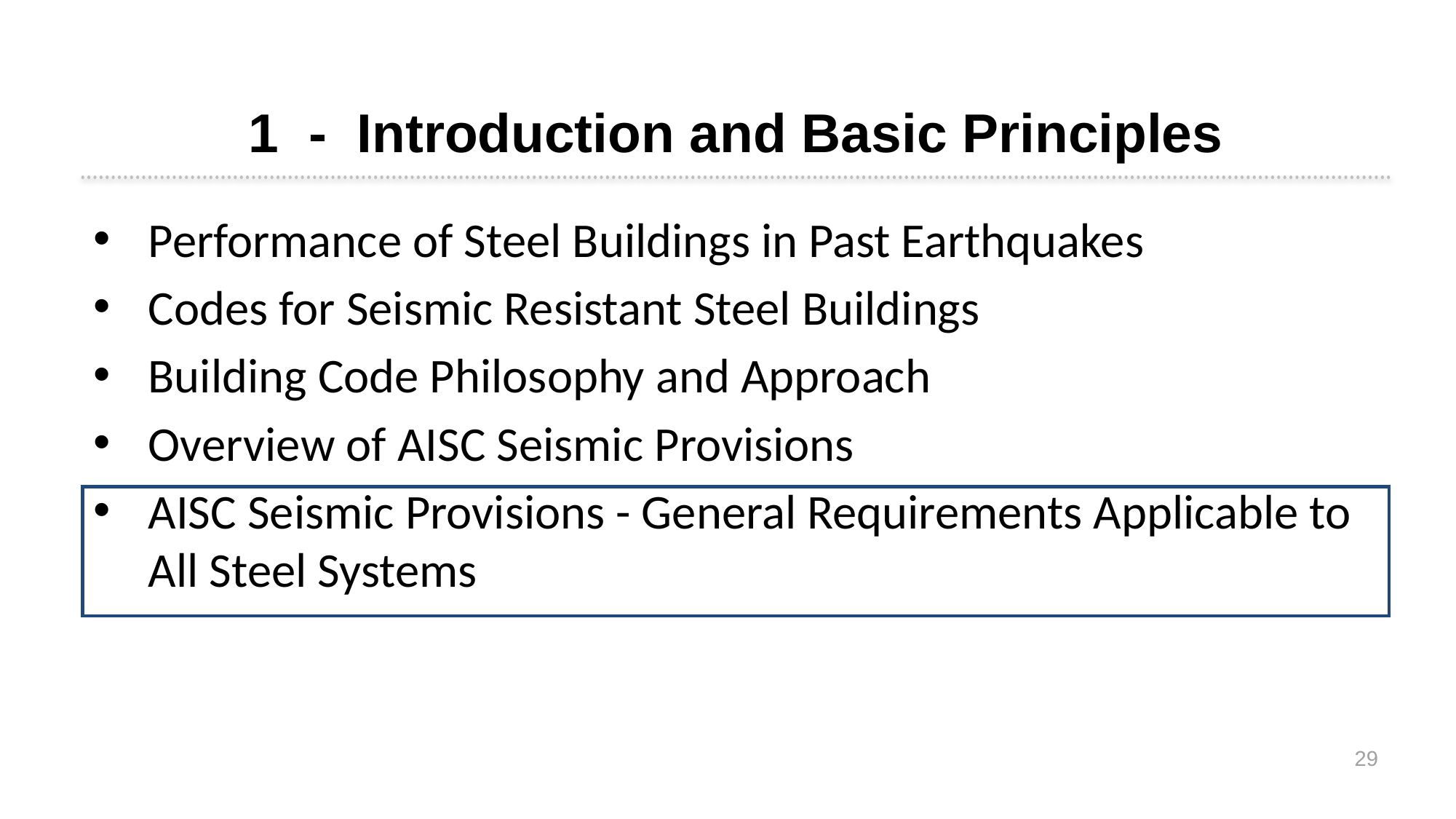

1  -  Introduction and Basic Principles
Performance of Steel Buildings in Past Earthquakes
Codes for Seismic Resistant Steel Buildings
Building Code Philosophy and Approach
Overview of AISC Seismic Provisions
AISC Seismic Provisions - General Requirements Applicable to All Steel Systems

29